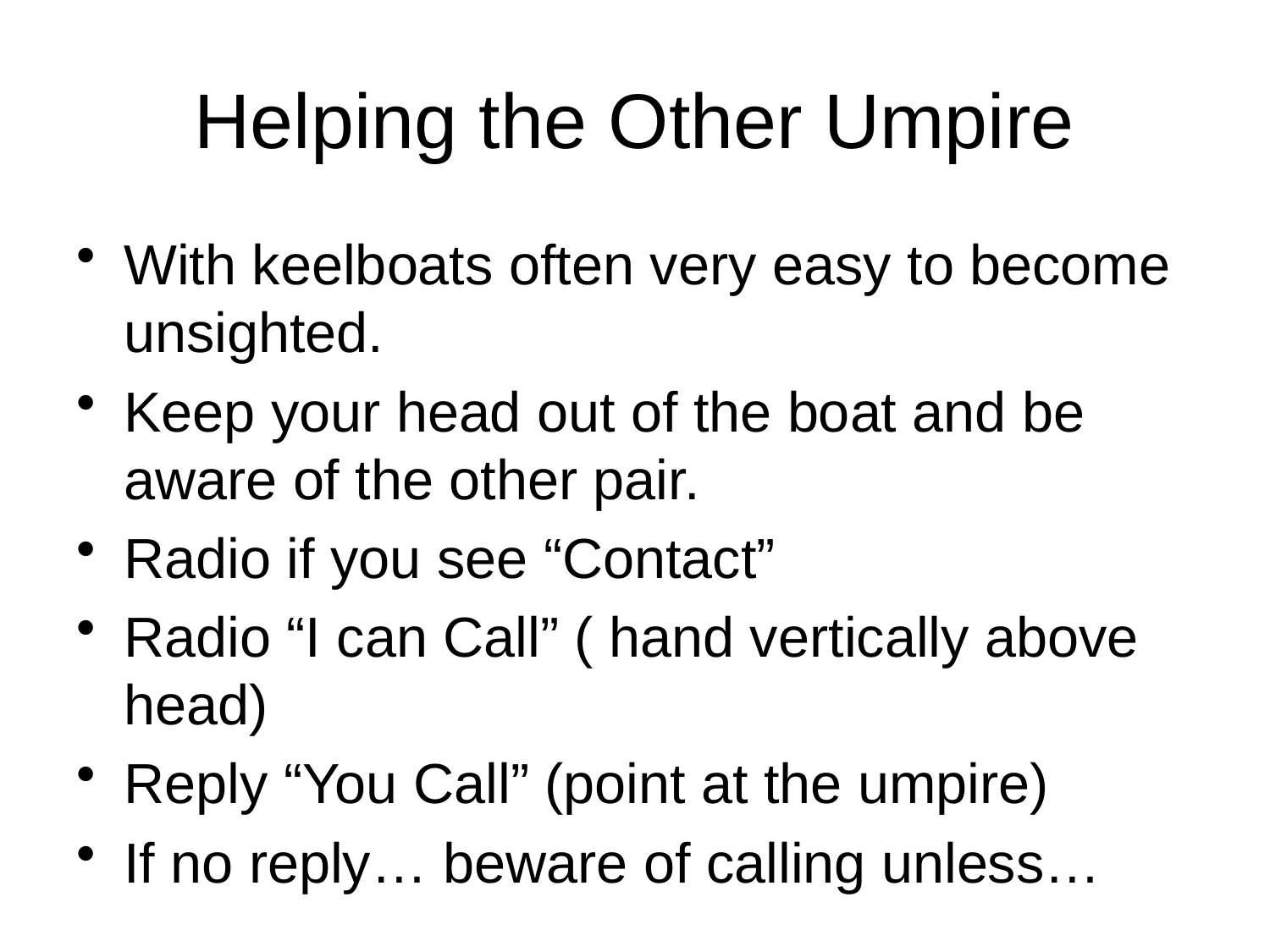

# Helping the Other Umpire
With keelboats often very easy to become unsighted.
Keep your head out of the boat and be aware of the other pair.
Radio if you see “Contact”
Radio “I can Call” ( hand vertically above head)
Reply “You Call” (point at the umpire)
If no reply… beware of calling unless…